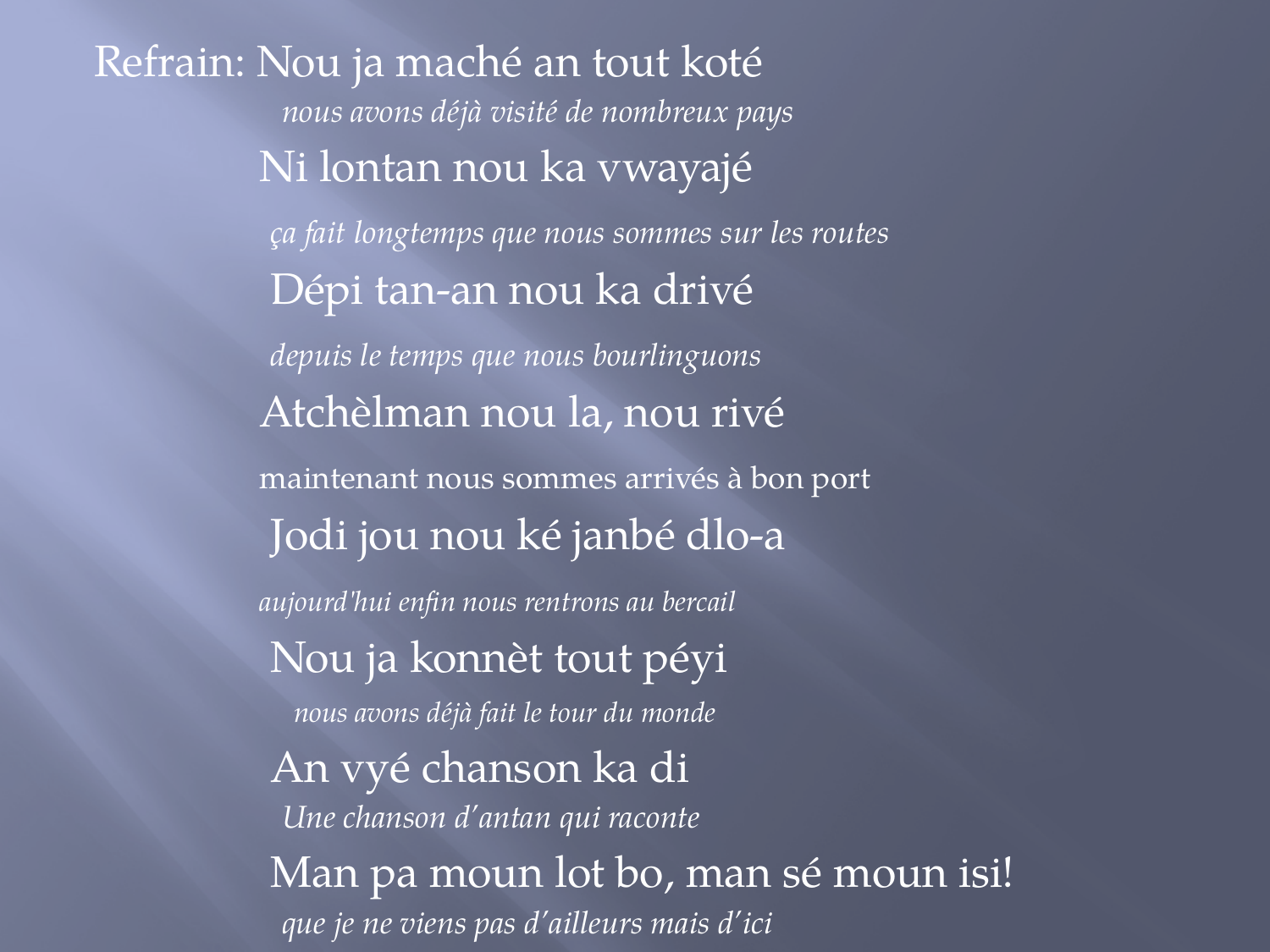

Refrain: Nou ja maché an tout koté
                        nous avons déjà visité de nombreux pays
               Ni lontan nou ka vwayajé
                ça fait longtemps que nous sommes sur les routes
                Dépi tan-an nou ka drivé
                depuis le temps que nous bourlinguons
               Atchèlman nou la, nou rivé
               maintenant nous sommes arrivés à bon port
                Jodi jou nou ké janbé dlo-a
               aujourd'hui enfin nous rentrons au bercail
                Nou ja konnèt tout péyi
                       nous avons déjà fait le tour du monde
                An vyé chanson ka di
                        Une chanson d’antan qui raconte
                Man pa moun lot bo, man sé moun isi!
                        que je ne viens pas d’ailleurs mais d’ici